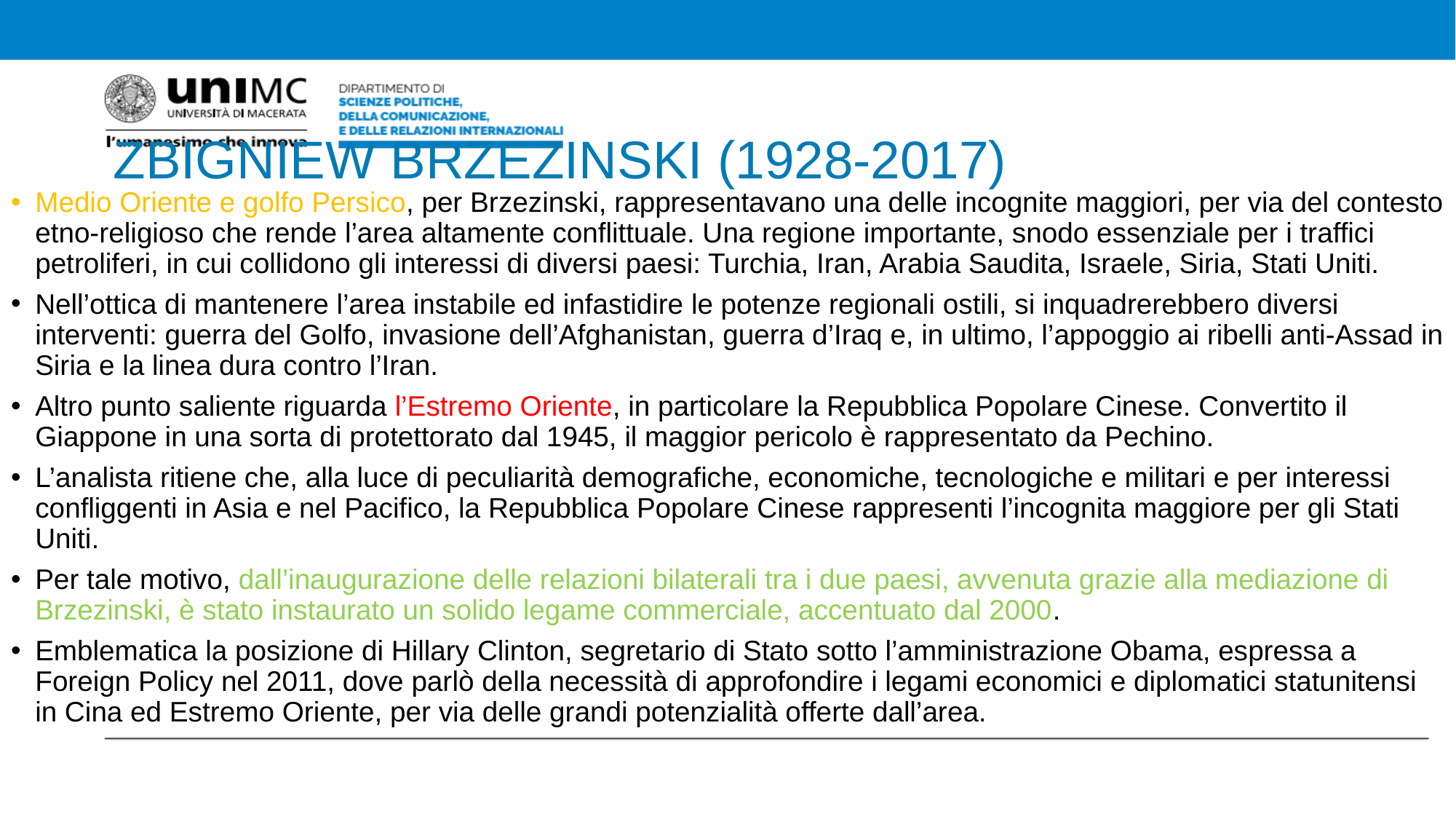

# ZBIGNIEW BRZEZINSKI (1928-2017)
Medio Oriente e golfo Persico, per Brzezinski, rappresentavano una delle incognite maggiori, per via del contesto etno-religioso che rende l’area altamente conflittuale. Una regione importante, snodo essenziale per i traffici petroliferi, in cui collidono gli interessi di diversi paesi: Turchia, Iran, Arabia Saudita, Israele, Siria, Stati Uniti.
Nell’ottica di mantenere l’area instabile ed infastidire le potenze regionali ostili, si inquadrerebbero diversi interventi: guerra del Golfo, invasione dell’Afghanistan, guerra d’Iraq e, in ultimo, l’appoggio ai ribelli anti-Assad in Siria e la linea dura contro l’Iran.
Altro punto saliente riguarda l’Estremo Oriente, in particolare la Repubblica Popolare Cinese. Convertito il Giappone in una sorta di protettorato dal 1945, il maggior pericolo è rappresentato da Pechino.
L’analista ritiene che, alla luce di peculiarità demografiche, economiche, tecnologiche e militari e per interessi confliggenti in Asia e nel Pacifico, la Repubblica Popolare Cinese rappresenti l’incognita maggiore per gli Stati Uniti.
Per tale motivo, dall’inaugurazione delle relazioni bilaterali tra i due paesi, avvenuta grazie alla mediazione di Brzezinski, è stato instaurato un solido legame commerciale, accentuato dal 2000.
Emblematica la posizione di Hillary Clinton, segretario di Stato sotto l’amministrazione Obama, espressa a Foreign Policy nel 2011, dove parlò della necessità di approfondire i legami economici e diplomatici statunitensi in Cina ed Estremo Oriente, per via delle grandi potenzialità offerte dall’area.